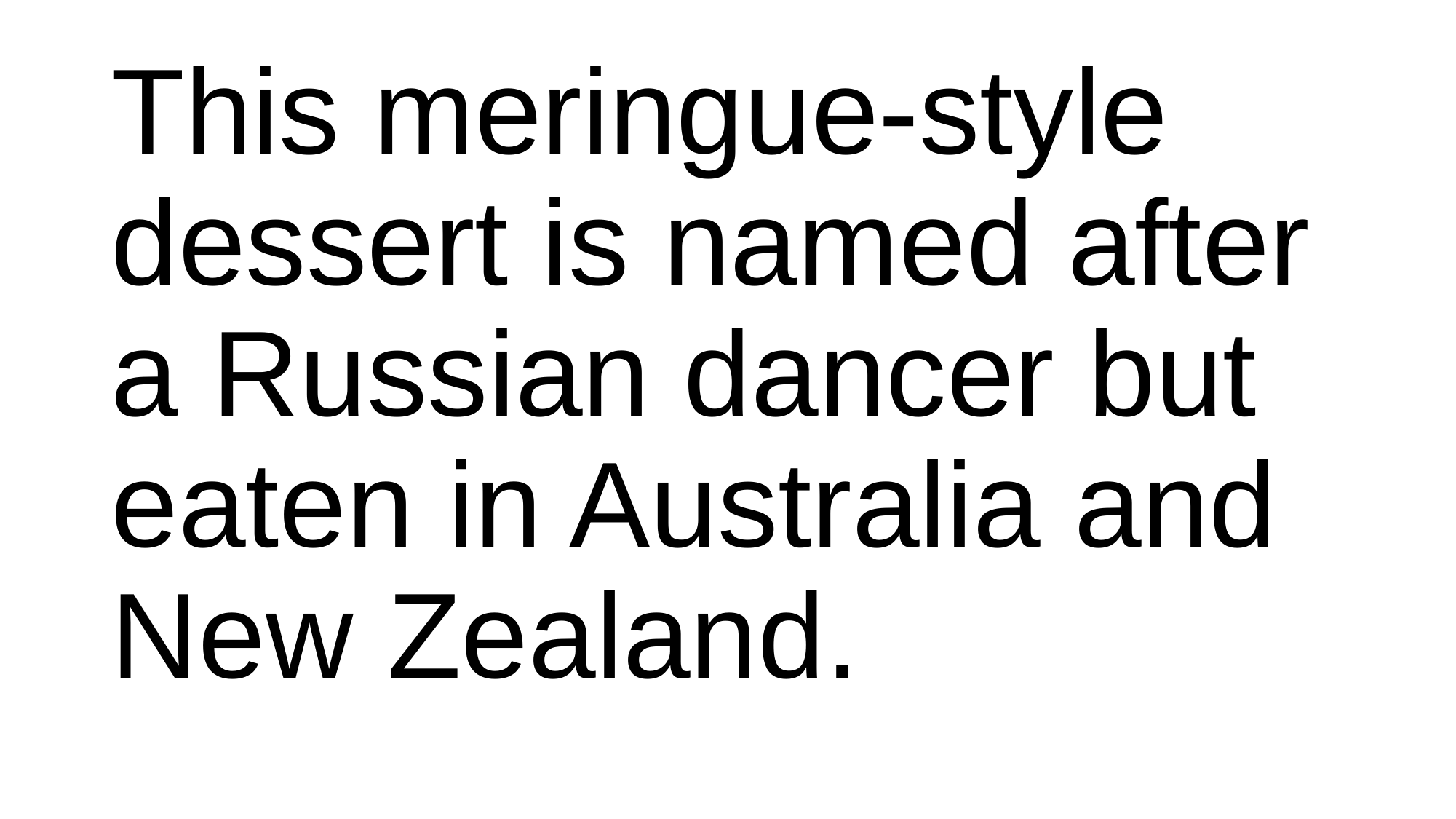

#
This meringue-style dessert is named after a Russian dancer but eaten in Australia and New Zealand.